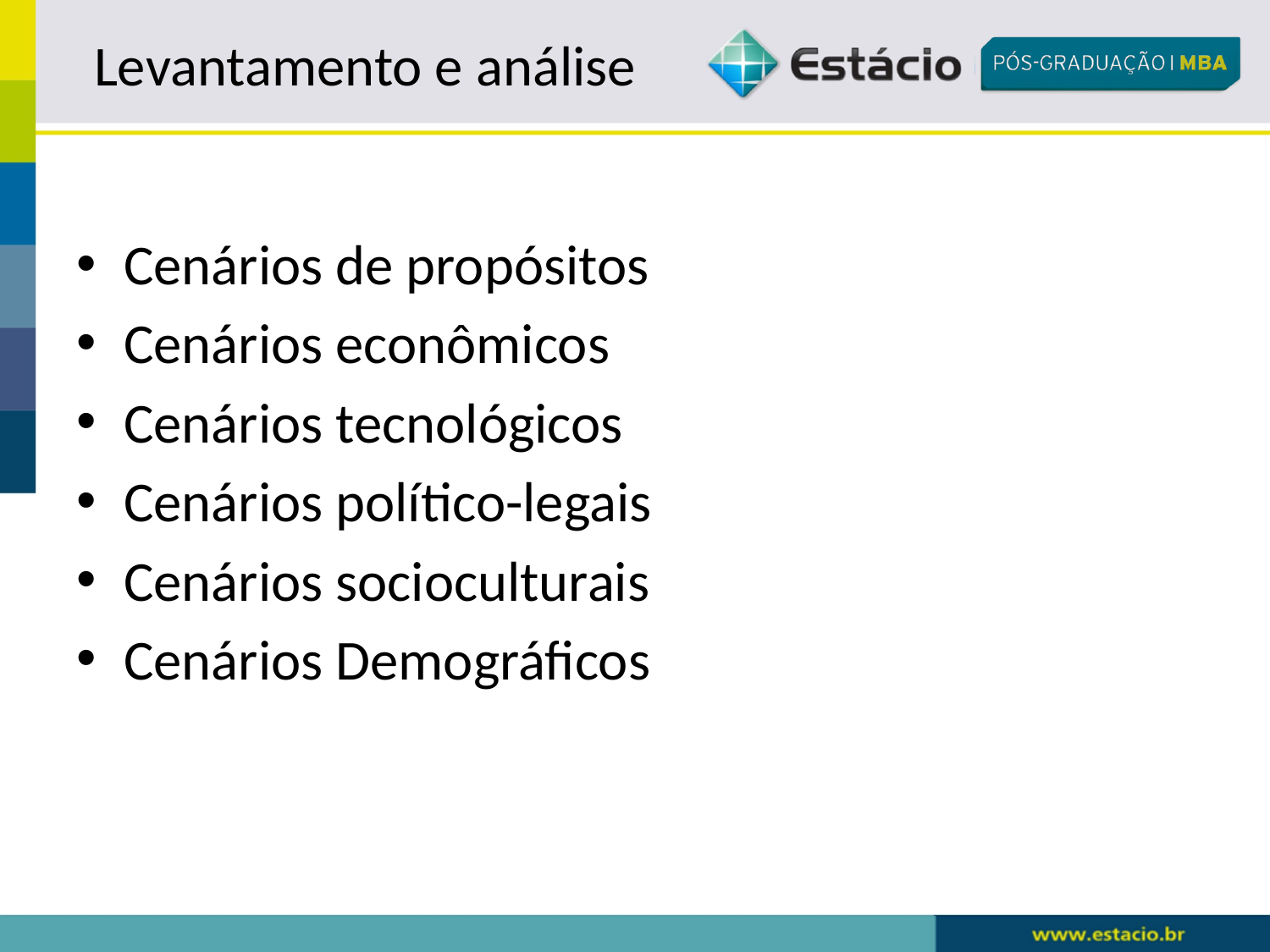

Levantamento e análise
Cenários de propósitos
Cenários econômicos
Cenários tecnológicos
Cenários político-legais
Cenários socioculturais
Cenários Demográficos